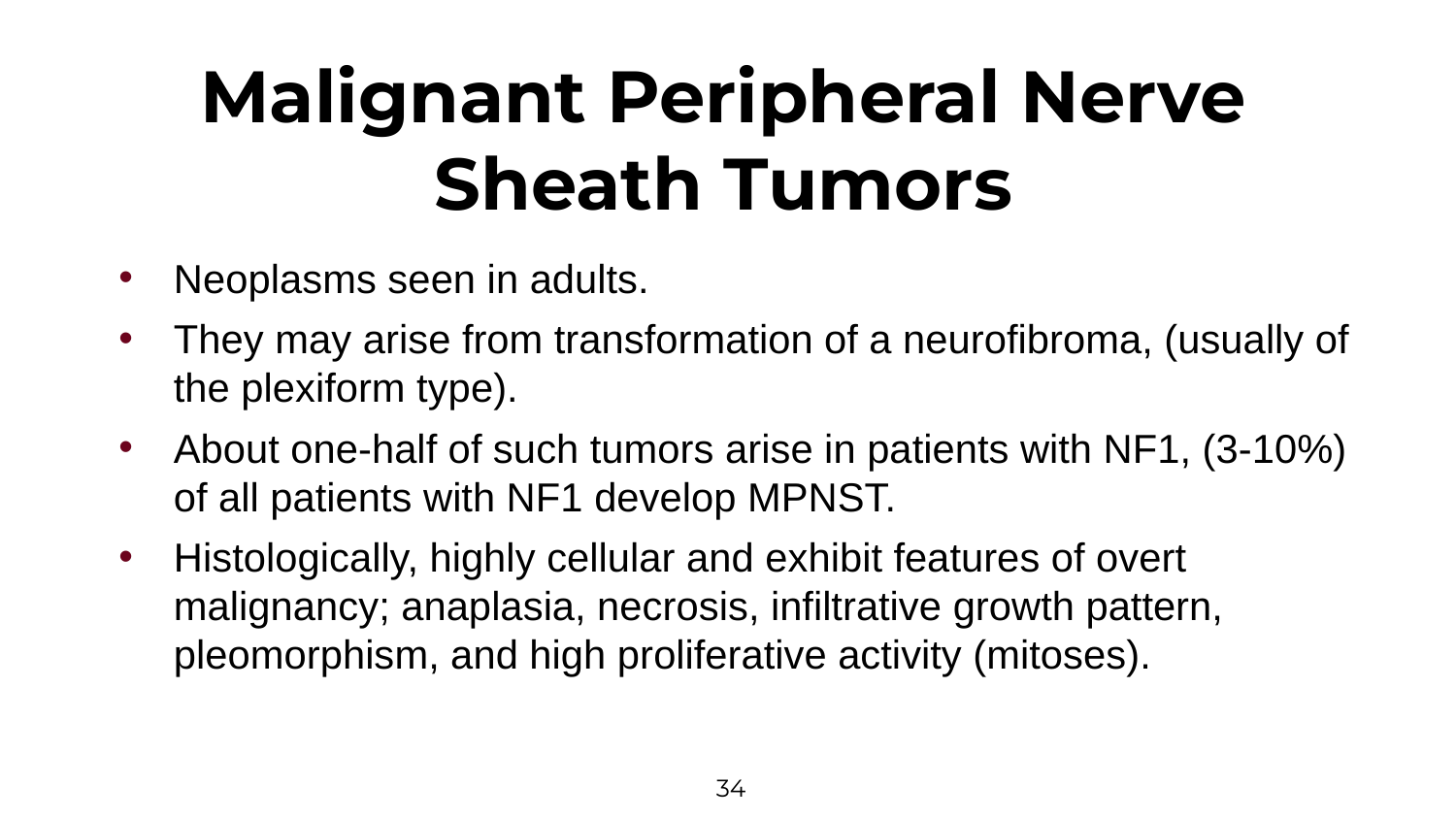

Malignant Peripheral Nerve Sheath Tumors
Neoplasms seen in adults.
They may arise from transformation of a neurofibroma, (usually of the plexiform type).
About one-half of such tumors arise in patients with NF1, (3-10%) of all patients with NF1 develop MPNST.
Histologically, highly cellular and exhibit features of overt malignancy; anaplasia, necrosis, infiltrative growth pattern, pleomorphism, and high proliferative activity (mitoses).
34